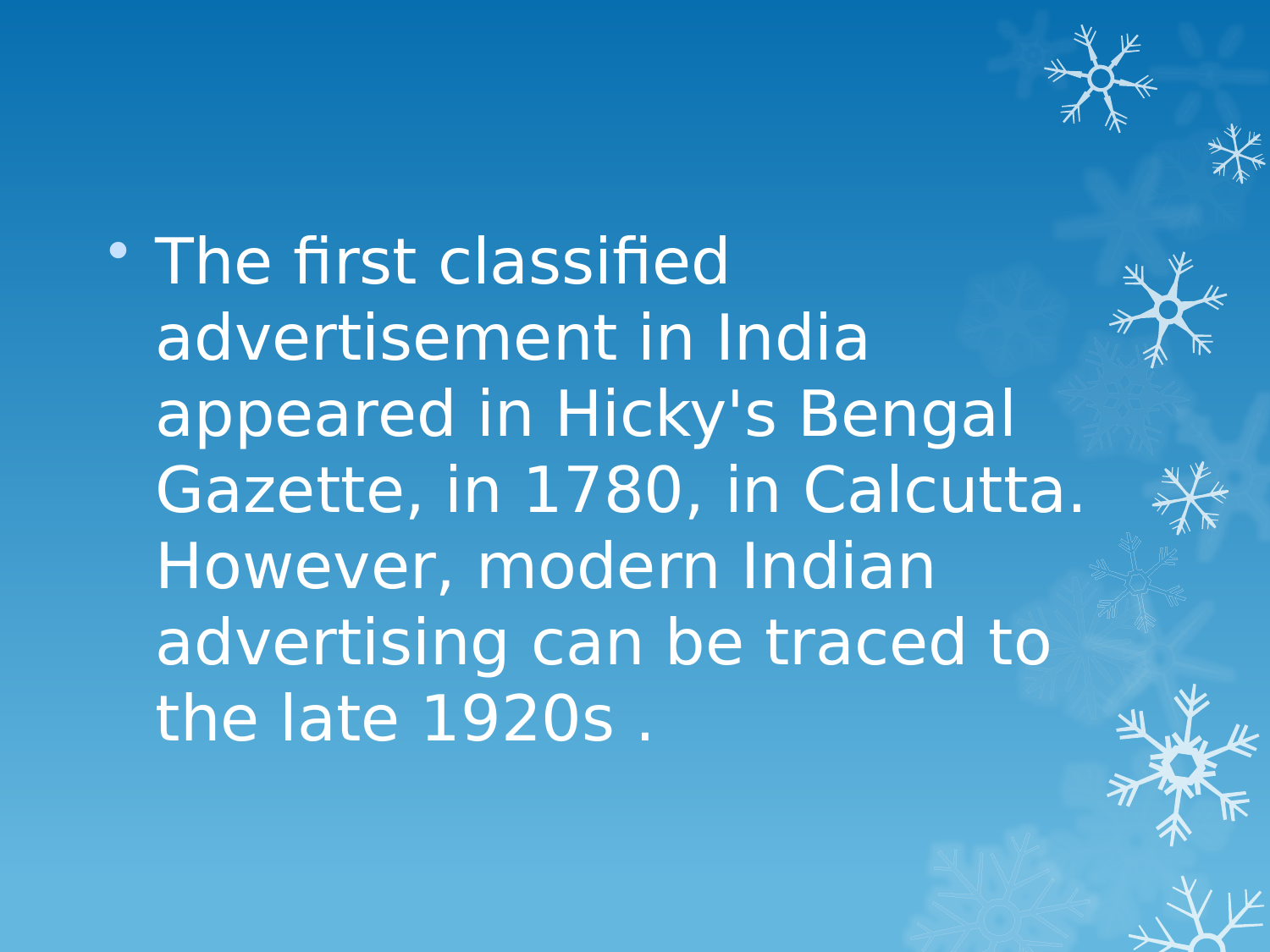

The first classified advertisement in India appeared in Hicky's Bengal Gazette, in 1780, in Calcutta. However, modern Indian advertising can be traced to the late 1920s .